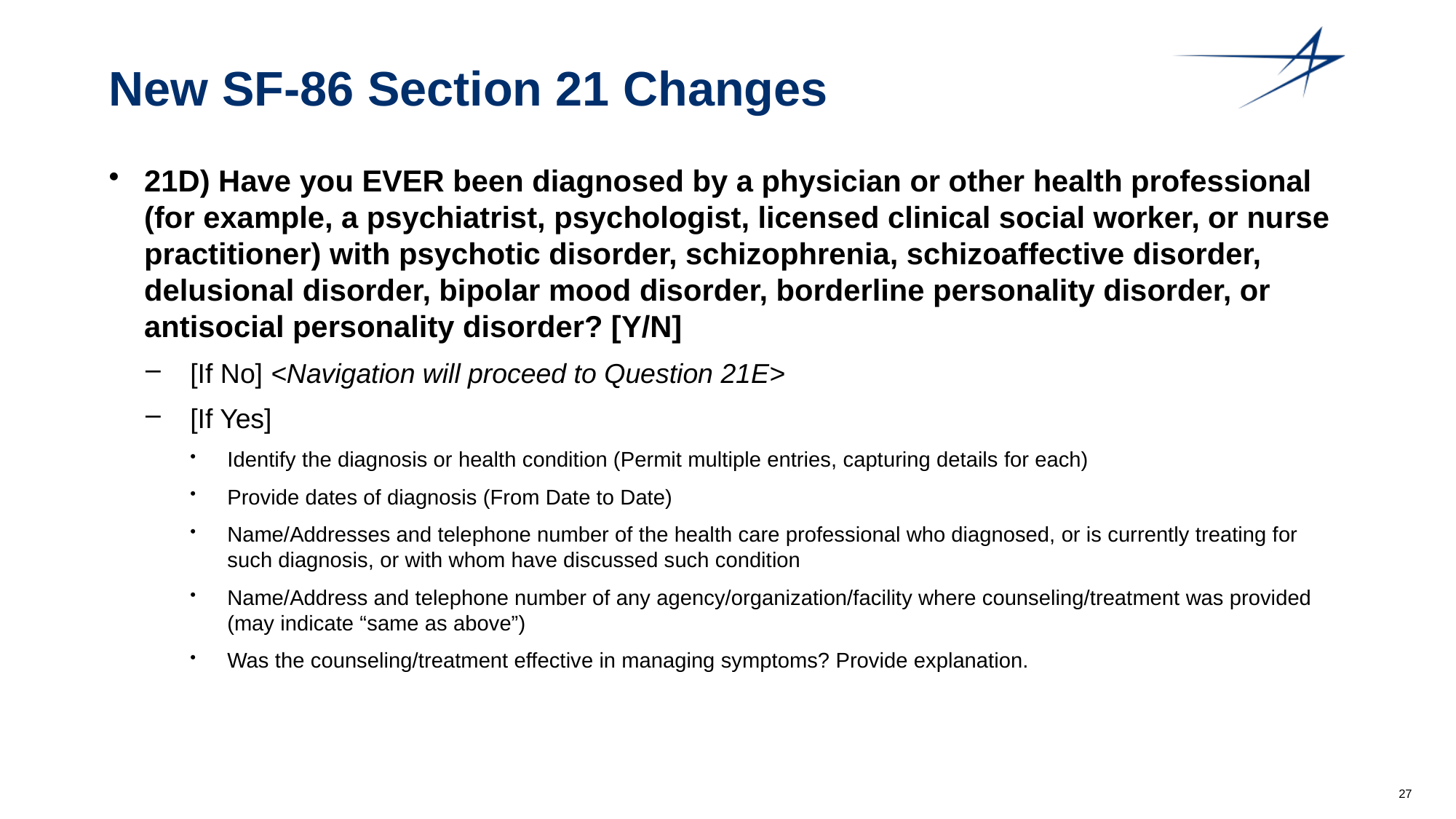

# New SF-86 Section 21 Changes
21D) Have you EVER been diagnosed by a physician or other health professional (for example, a psychiatrist, psychologist, licensed clinical social worker, or nurse practitioner) with psychotic disorder, schizophrenia, schizoaffective disorder, delusional disorder, bipolar mood disorder, borderline personality disorder, or antisocial personality disorder? [Y/N]
[If No] <Navigation will proceed to Question 21E>
[If Yes]
Identify the diagnosis or health condition (Permit multiple entries, capturing details for each)
Provide dates of diagnosis (From Date to Date)
Name/Addresses and telephone number of the health care professional who diagnosed, or is currently treating for such diagnosis, or with whom have discussed such condition
Name/Address and telephone number of any agency/organization/facility where counseling/treatment was provided (may indicate “same as above”)
Was the counseling/treatment effective in managing symptoms? Provide explanation.